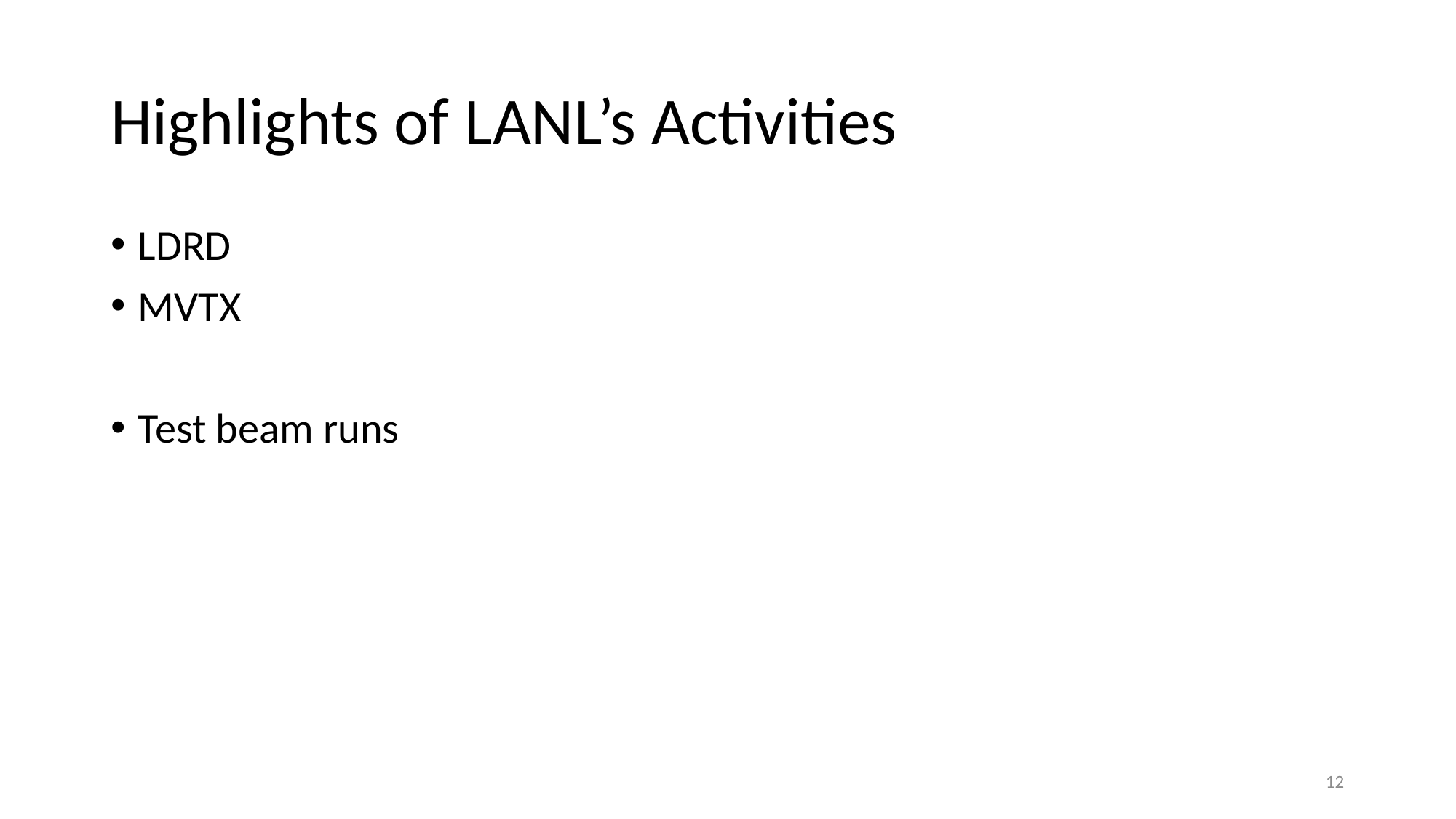

# Highlights of LANL’s Activities
LDRD
MVTX

Test beam runs
12